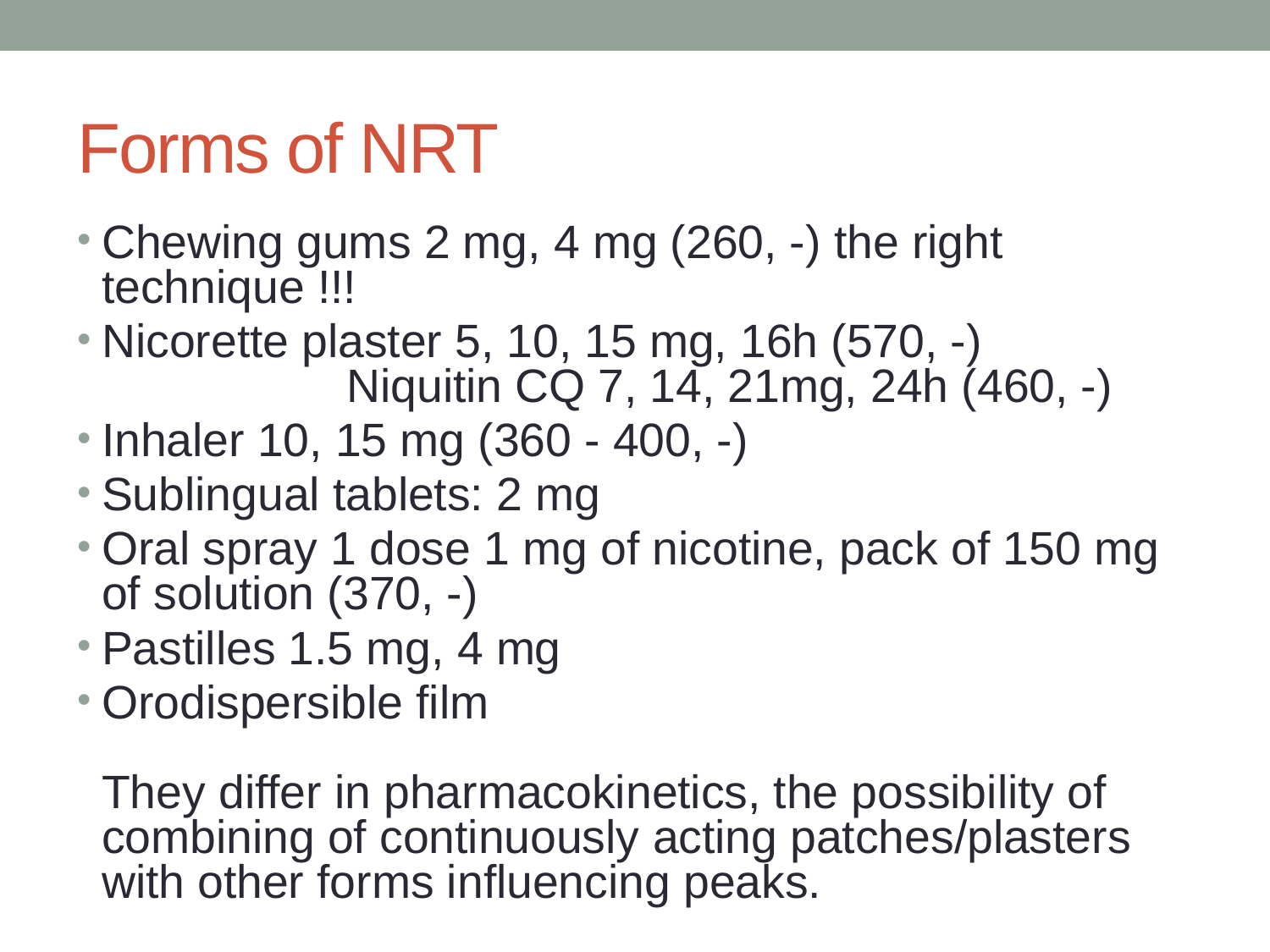

# Forms of NRT
Chewing gums 2 mg, 4 mg (260, -) the right technique !!!
Nicorette plaster 5, 10, 15 mg, 16h (570, -)
                   Niquitin CQ 7, 14, 21mg, 24h (460, -)
Inhaler 10, 15 mg (360 - 400, -)
Sublingual tablets: 2 mg
Oral spray 1 dose 1 mg of nicotine, pack of 150 mg of solution (370, -)
Pastilles 1.5 mg, 4 mg
Orodispersible film
They differ in pharmacokinetics, the possibility of combining of continuously acting patches/plasters  with other forms influencing peaks.